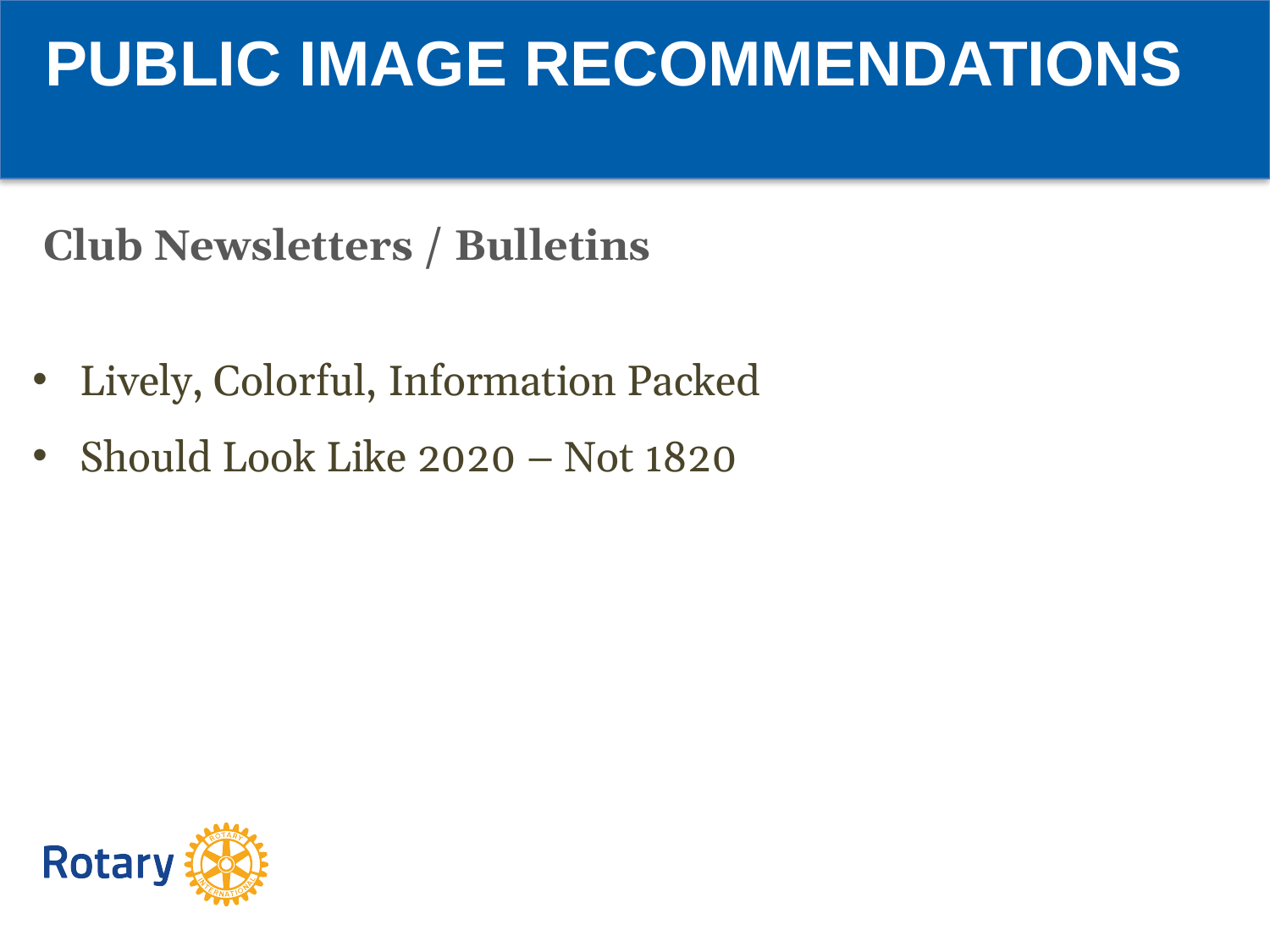

PUBLIC IMAGE RECOMMENDATIONS
 Club Newsletters / Bulletins

Lively, Colorful, Information Packed
Should Look Like 2020 – Not 1820